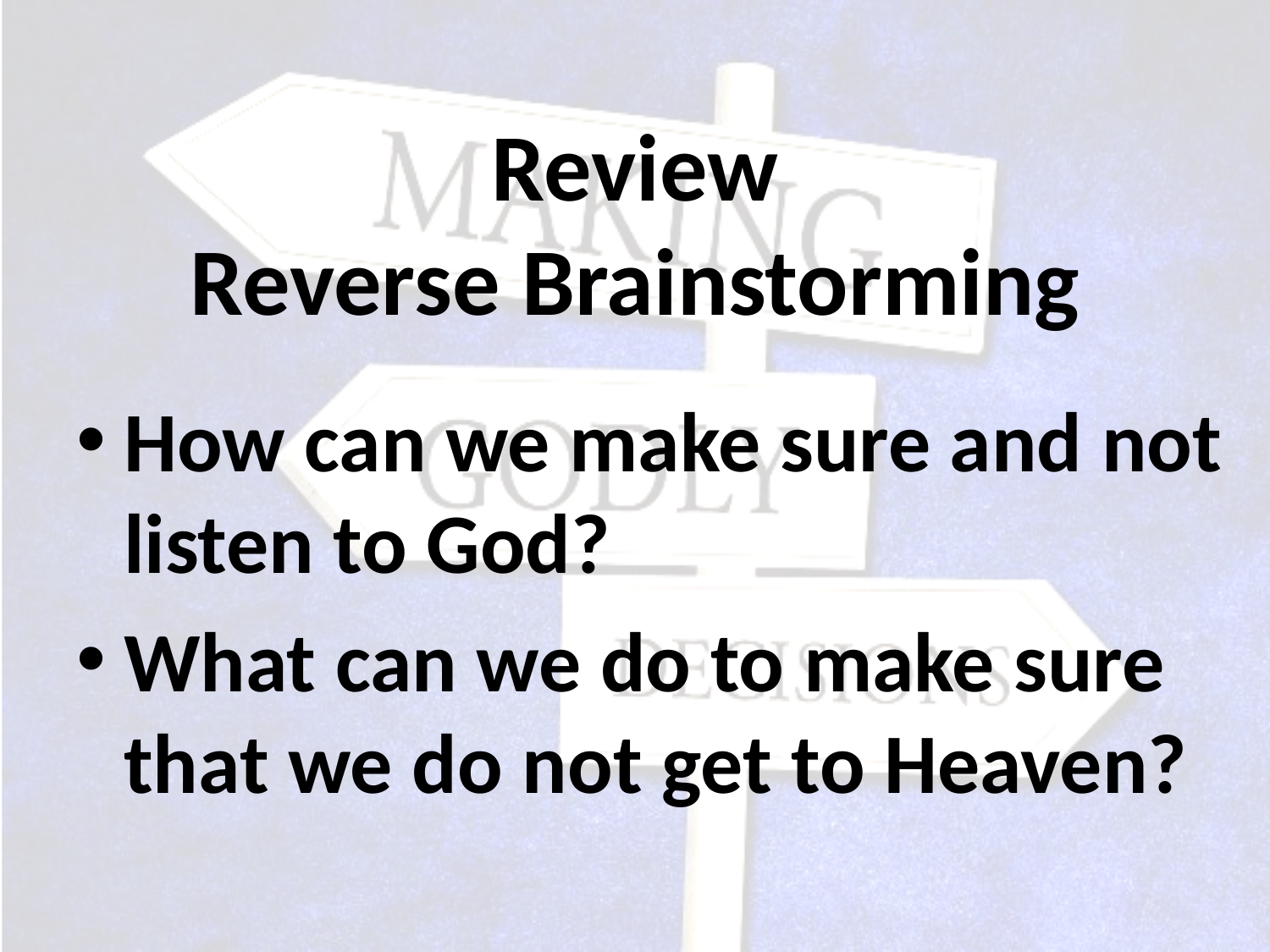

# Review Reverse Brainstorming
How can we make sure and not listen to God?
What can we do to make sure that we do not get to Heaven?